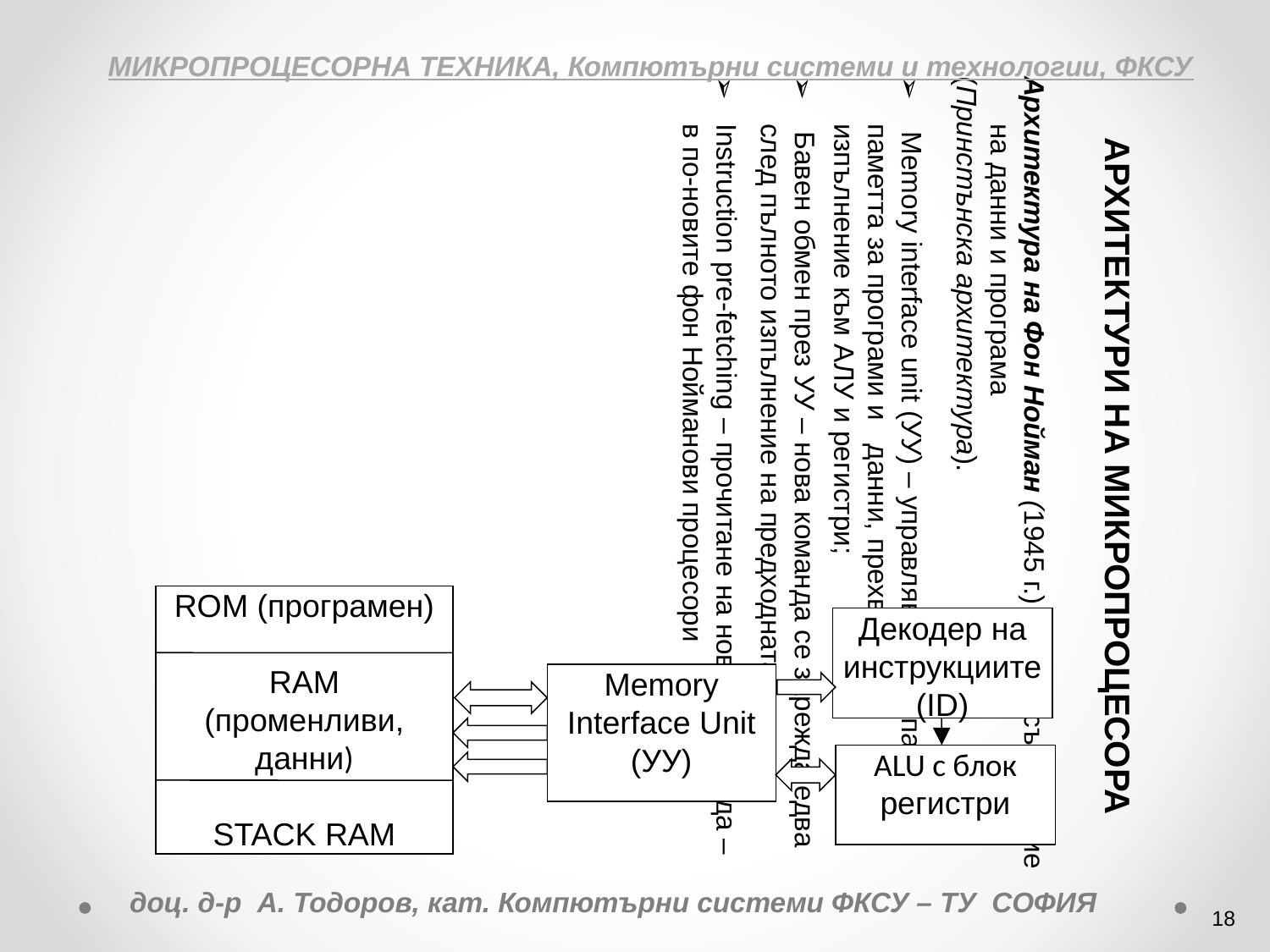

АРХИТЕКТУРИ НА МИКРОПРОЦЕСОРА

Архитектура на Фон Нойман (1945 г.) – общо съхранение на данни и програма
(Принстънска архитектура).
 Memory interface unit (УУ) – управлява достъпа до паметта за програми и   данни, прехвърля за изпълнение към АЛУ и регистри;
 Бавен обмен през УУ – нова команда се зарежда едва след пълното изпълнение на предходната.
Instruction pre-fetching – прочитане на новата команда – в по-новите фон Нойманови процесори

МИКРОПРОЦЕСОРНА ТЕХНИКА, Компютърни системи и технологии, ФКСУ
ROM (програмен)

RAM
(променливи, данни)

STACK RAM
Декодер на инструкциите (ID)
Memory Interface Unit (УУ)

ALU с блок регистри

доц. д-р  А. Тодоров, кат. Компютърни системи ФКСУ – ТУ  СОФИЯ
18